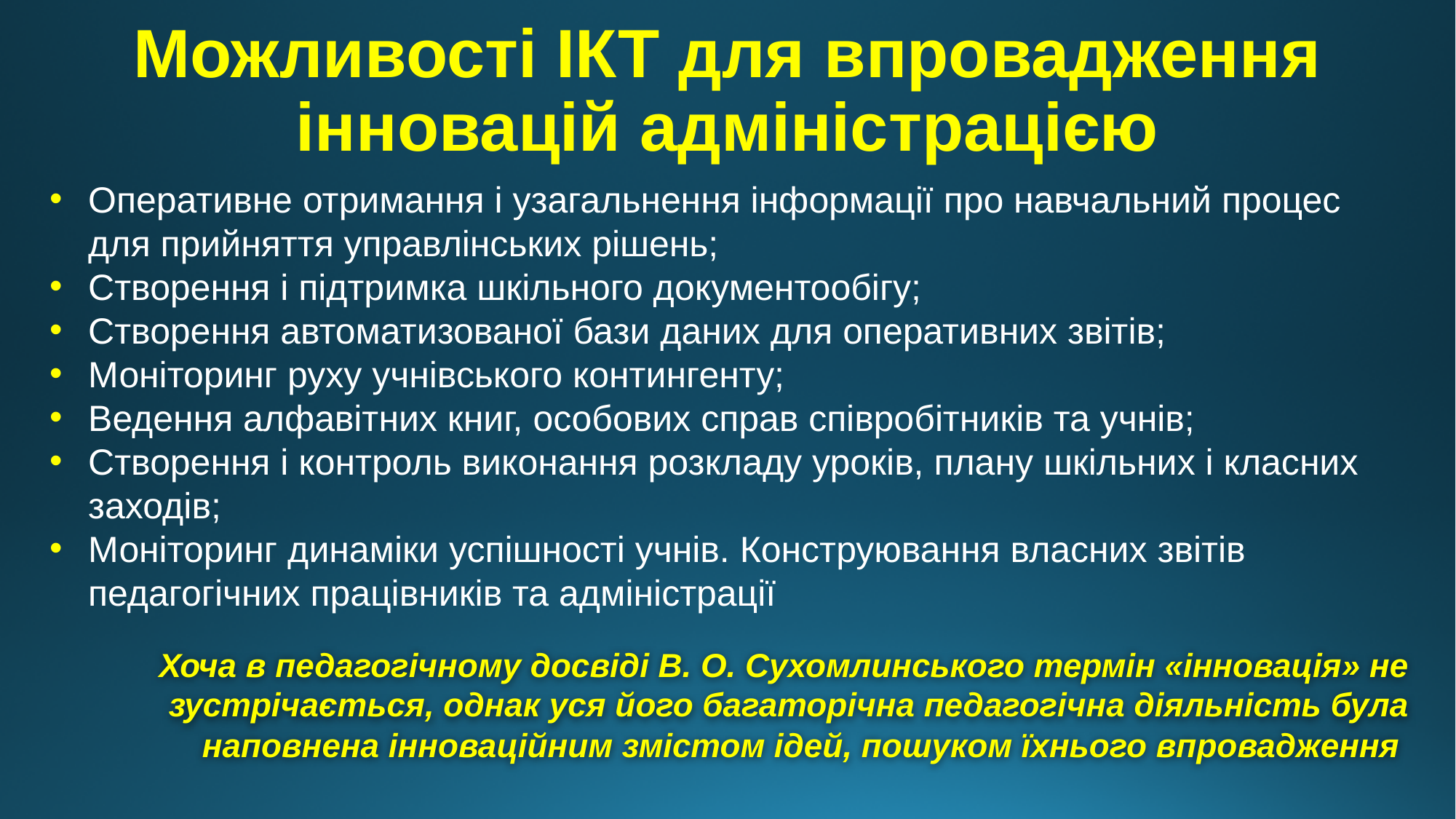

# Можливості ІКТ для впровадження інновацій адміністрацією
Оперативне отримання і узагальнення інформації про навчальний процес для прийняття управлінських рішень;
Створення і підтримка шкільного документообігу;
Створення автоматизованої бази даних для оперативних звітів;
Моніторинг руху учнівського контингенту;
Ведення алфавітних книг, особових справ співробітників та учнів;
Створення і контроль виконання розкладу уроків, плану шкільних і класних заходів;
Моніторинг динаміки успішності учнів. Конструювання власних звітів педагогічних працівників та адміністрації
Хоча в педагогічному досвіді В. О. Сухомлинського термін «інновація» не зустрічається, однак уся його багаторічна педагогічна діяльність була наповнена інноваційним змістом ідей, пошуком їхнього впровадження